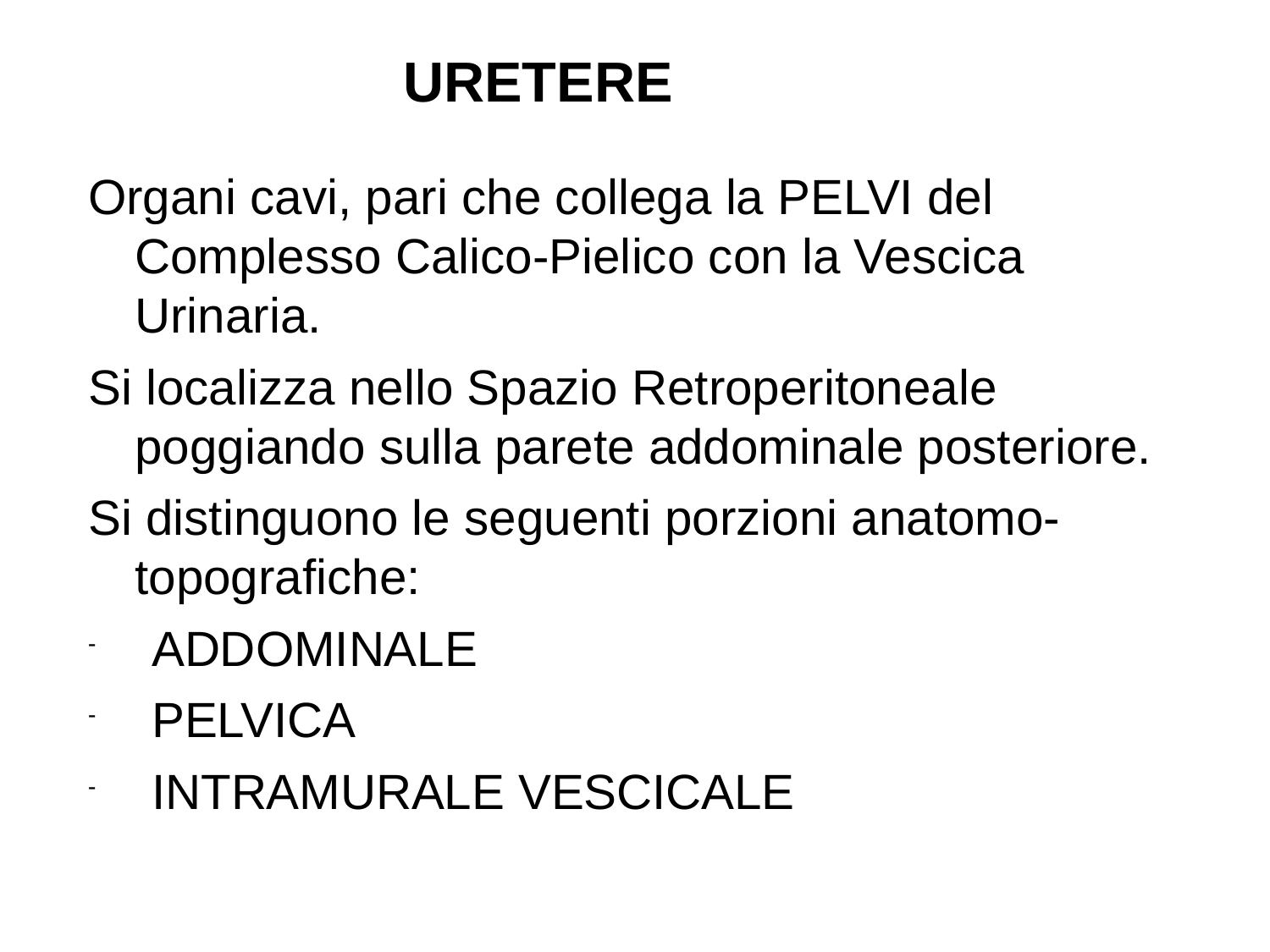

# URETERE
Organi cavi, pari che collega la PELVI del Complesso Calico-Pielico con la Vescica Urinaria.
Si localizza nello Spazio Retroperitoneale poggiando sulla parete addominale posteriore.
Si distinguono le seguenti porzioni anatomo-topografiche:
ADDOMINALE
PELVICA
INTRAMURALE VESCICALE